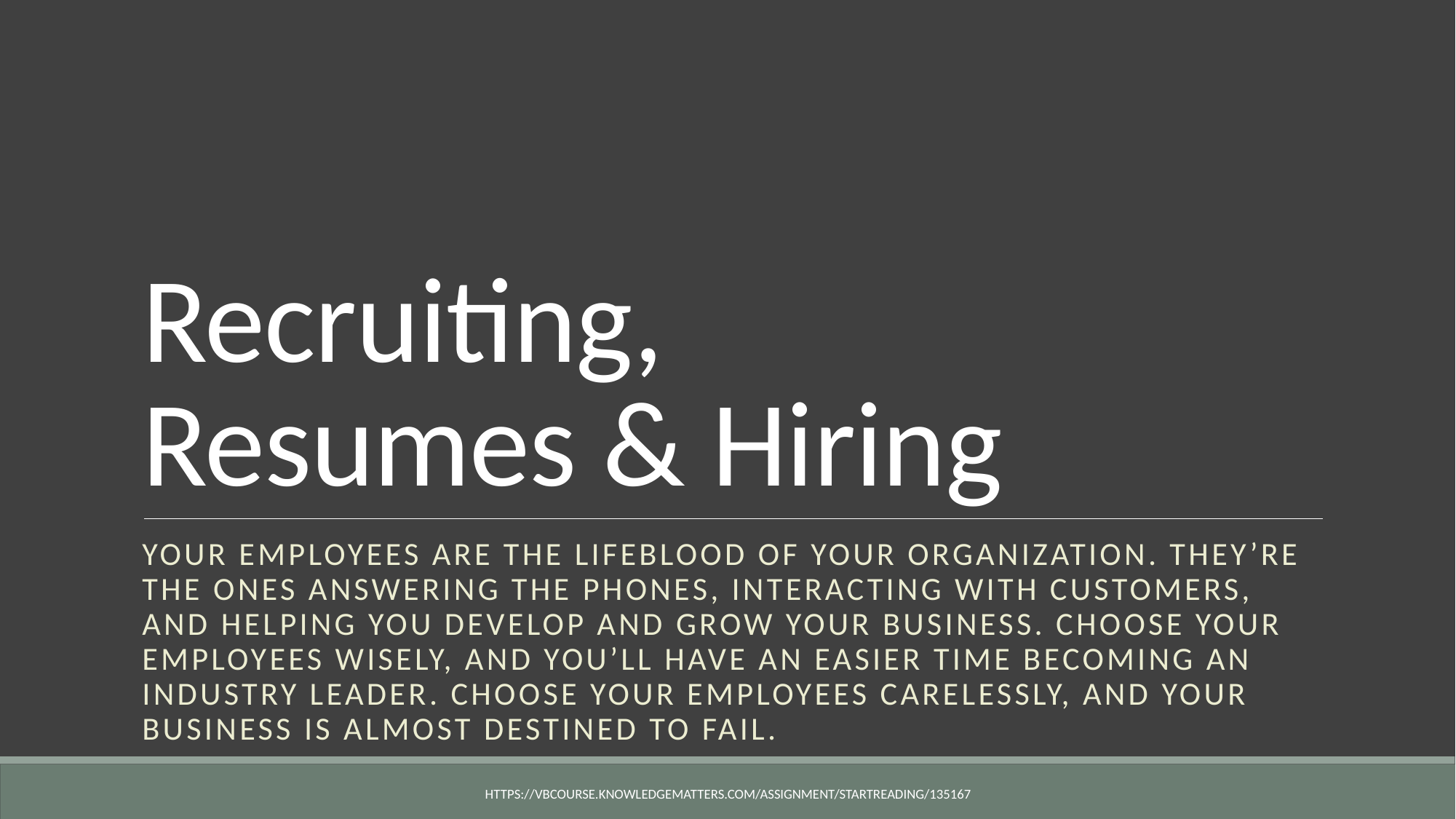

# Recruiting, Resumes & Hiring
Your employees are the lifeblood of your organization. They’re the ones answering the phones, interacting with customers, and helping you develop and grow your business. Choose your employees wisely, and you’ll have an easier time becoming an industry leader. Choose your employees carelessly, and your business is almost destined to fail.
https://vbcourse.knowledgematters.com/assignment/startReading/135167